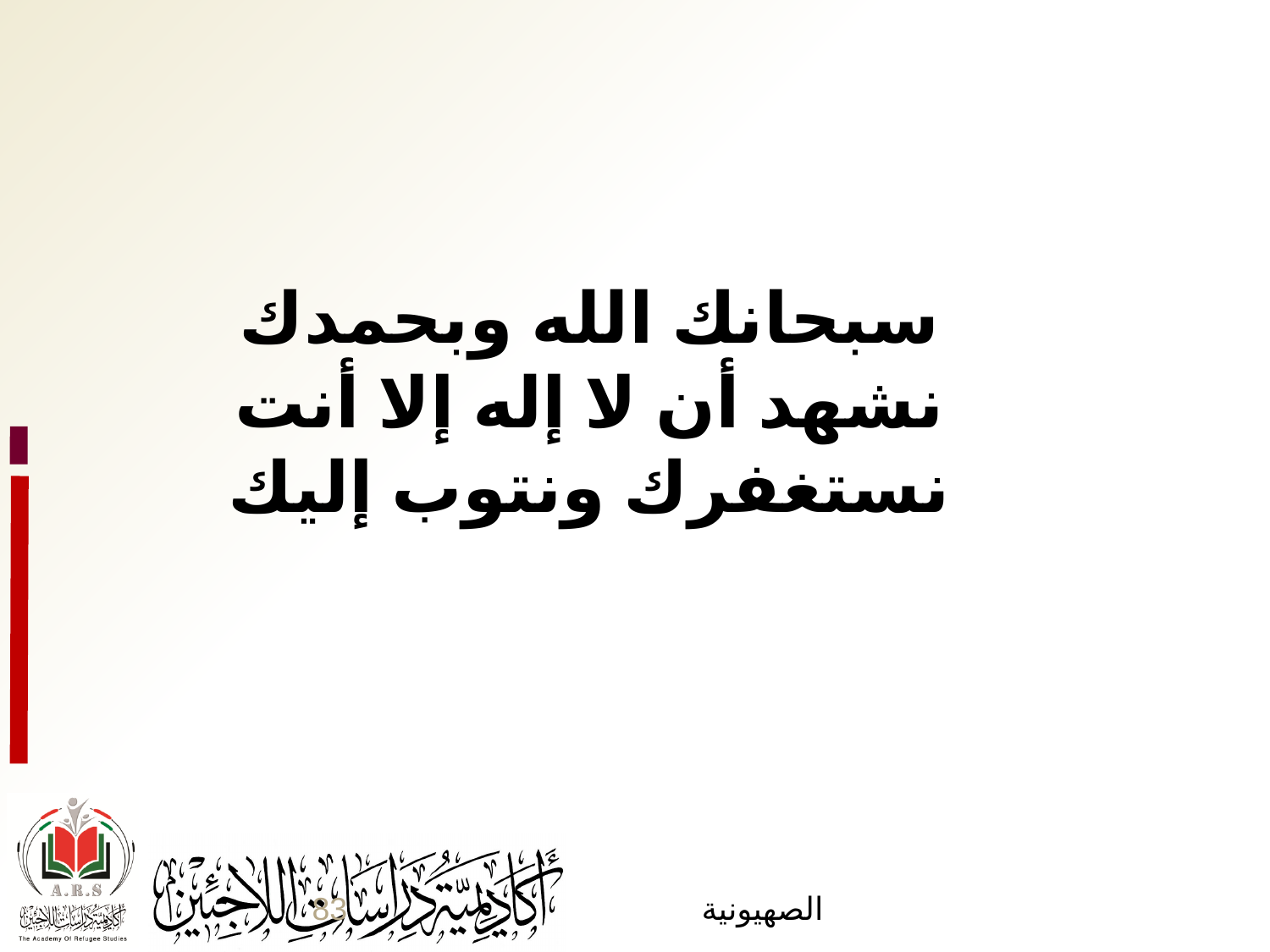

# سبحانك الله وبحمدك نشهد أن لا إله إلا أنت نستغفرك ونتوب إليك
83
الصهيونية